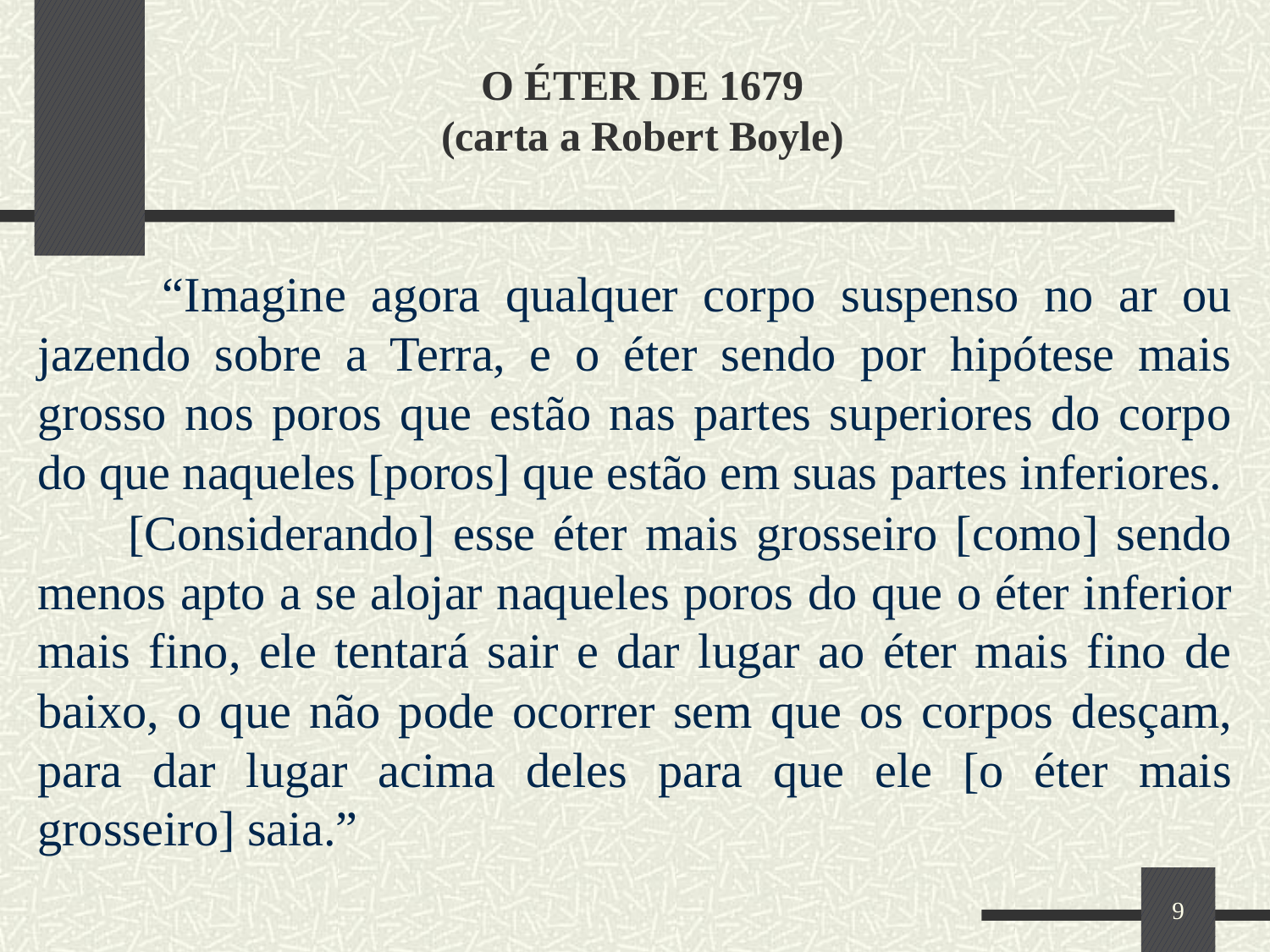

# O ÉTER DE 1679 (carta a Robert Boyle)
     “Imagine agora qualquer corpo suspenso no ar ou jazendo sobre a Terra, e o éter sendo por hipótese mais grosso nos poros que estão nas partes superiores do corpo do que naqueles [poros] que estão em suas partes inferiores.
     [Considerando] esse éter mais grosseiro [como] sendo menos apto a se alojar naqueles poros do que o éter inferior mais fino, ele tentará sair e dar lugar ao éter mais fino de baixo, o que não pode ocorrer sem que os corpos desçam, para dar lugar acima deles para que ele [o éter mais grosseiro] saia.”
9